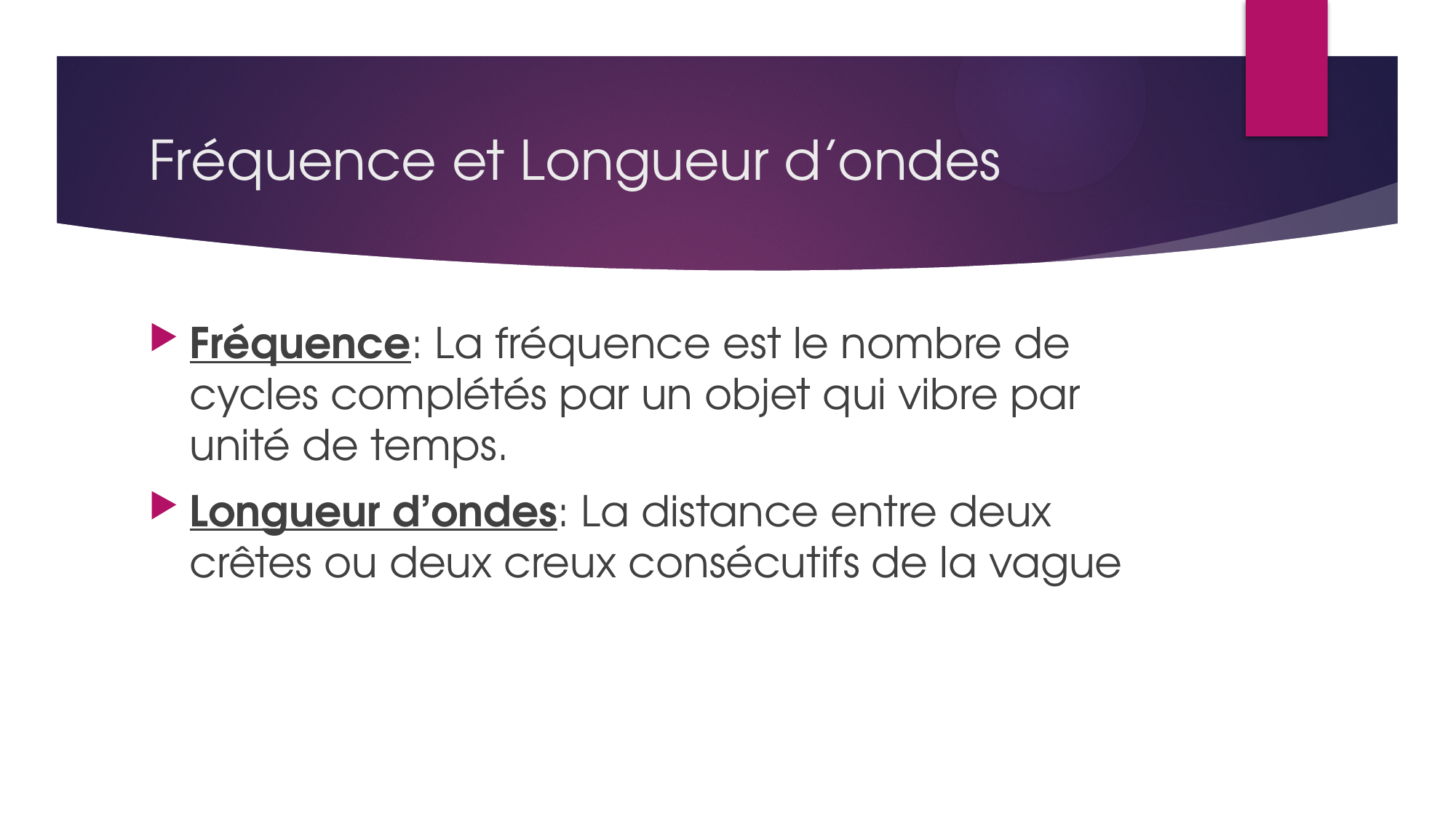

# Fréquence et Longueur d’ondes
Fréquence: La fréquence est le nombre de cycles complétés par un objet qui vibre par unité de temps.
Longueur d’ondes: La distance entre deux crêtes ou deux creux consécutifs de la vague